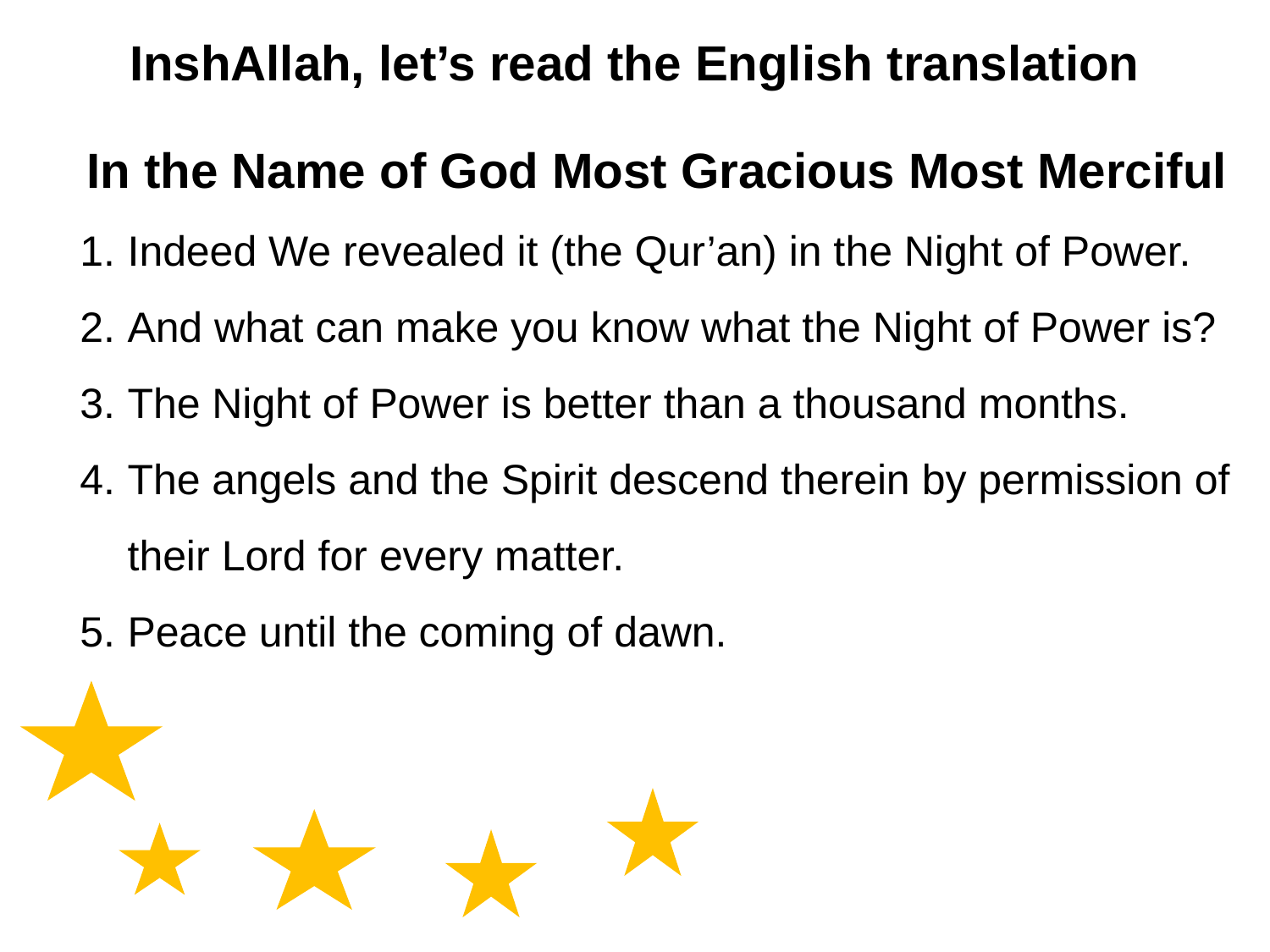

InshAllah, let’s read the English translation
In the Name of God Most Gracious Most Merciful
Indeed We revealed it (the Qur’an) in the Night of Power.
And what can make you know what the Night of Power is?
The Night of Power is better than a thousand months.
The angels and the Spirit descend therein by permission of their Lord for every matter.
Peace until the coming of dawn.